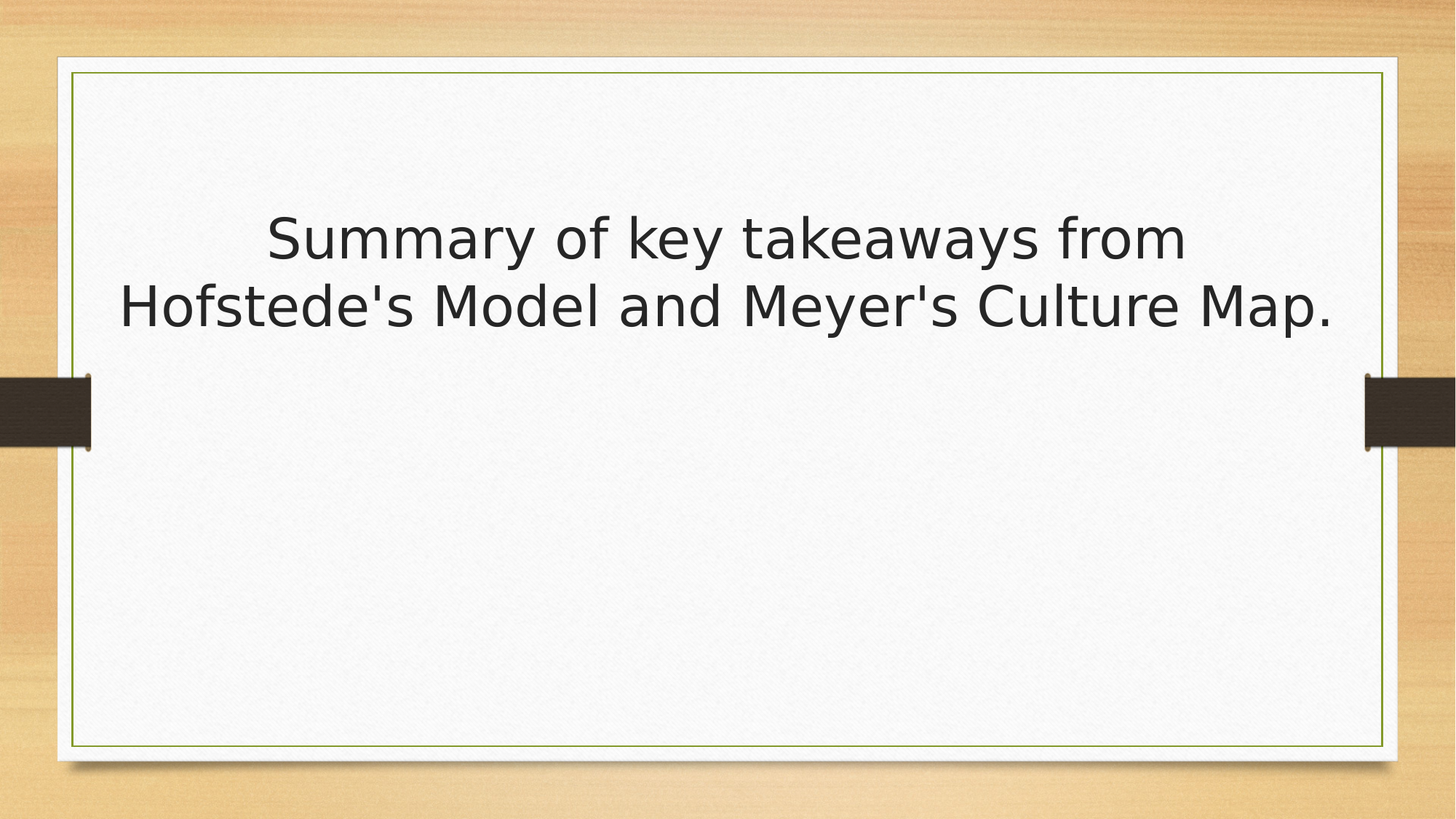

# Summary of key takeaways from Hofstede's Model and Meyer's Culture Map.